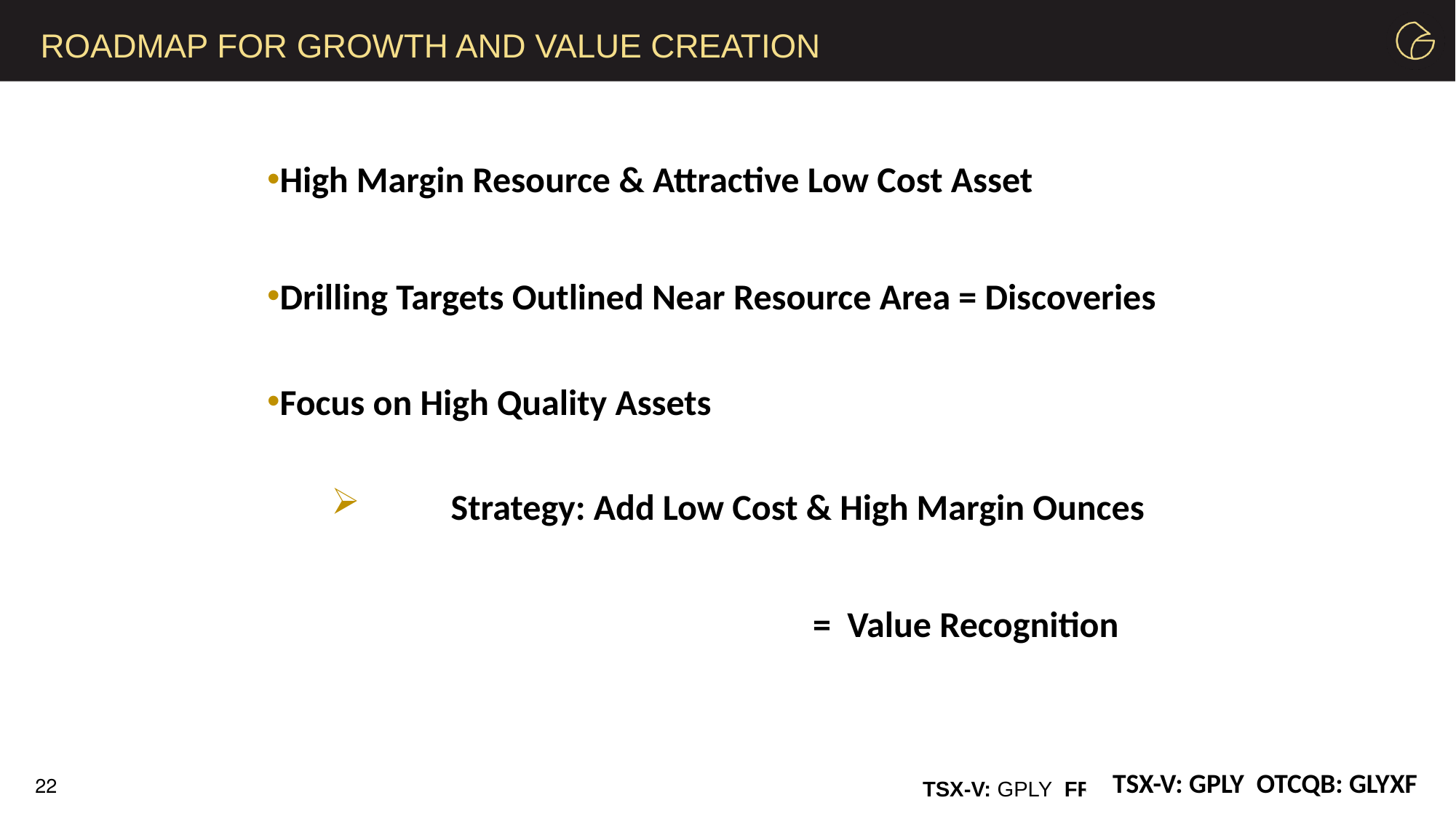

ROADMAP FOR GROWTH AND VALUE CREATION

High Margin Resource & Attractive Low Cost Asset
Drilling Targets Outlined Near Resource Area = Discoveries

Focus on High Quality Assets

	Strategy: Add Low Cost & High Margin Ounces
					=  Value Recognition

TSX-V: GPLY  OTCQB: GLYXF
22